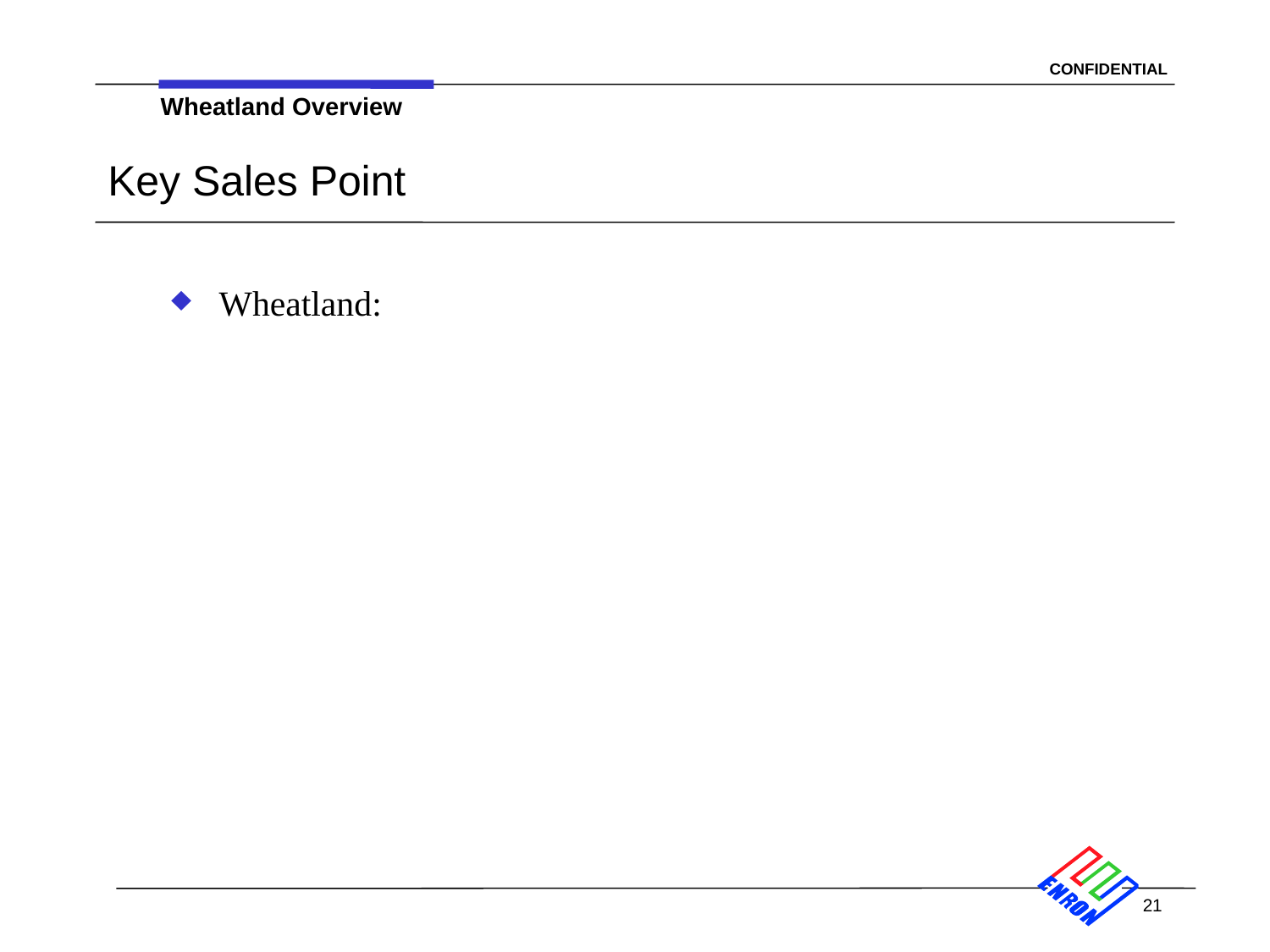

Wheatland Overview
# Key Sales Point

Wheatland:
21